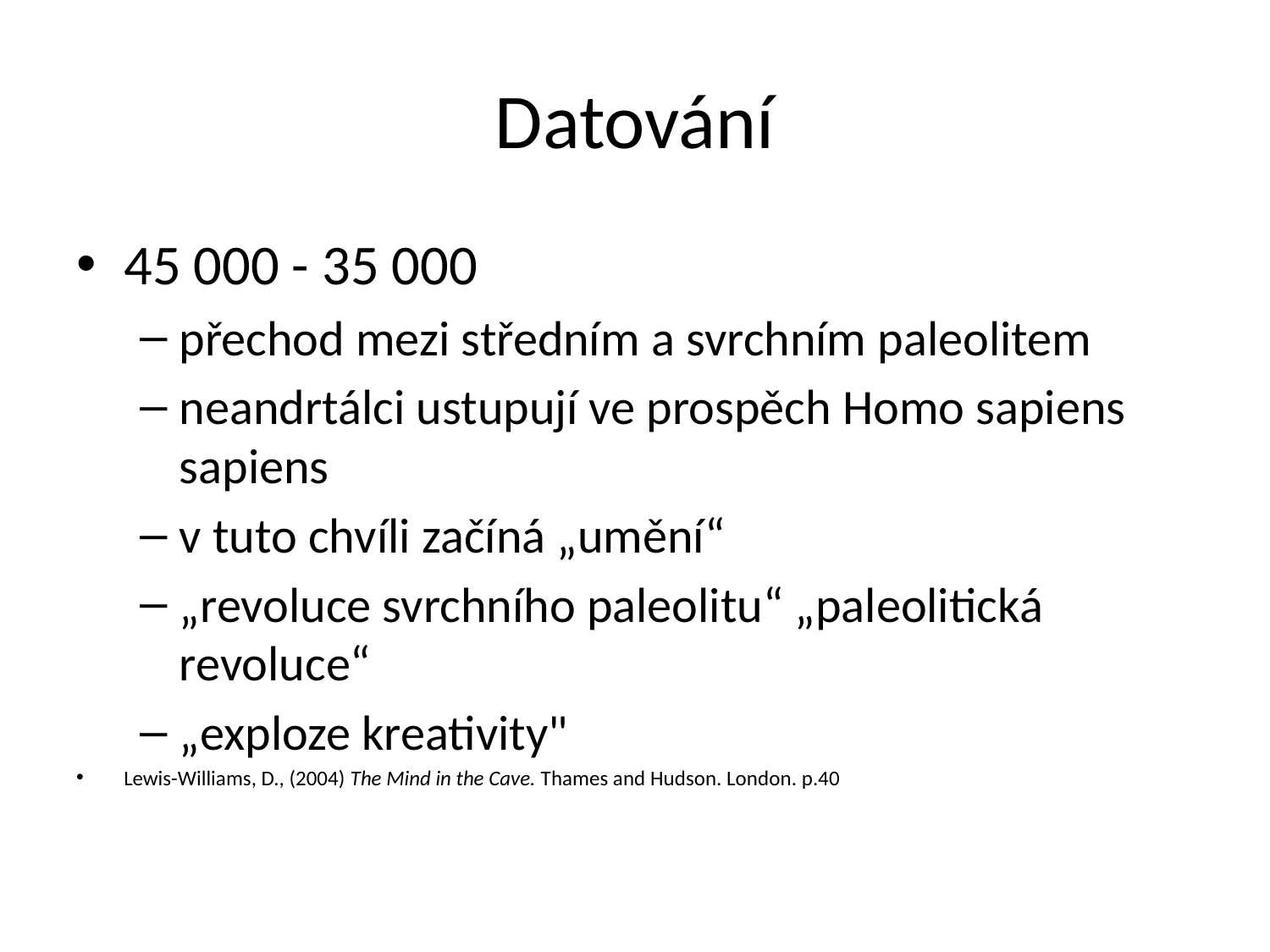

# Datování
45 000 - 35 000
přechod mezi středním a svrchním paleolitem
neandrtálci ustupují ve prospěch Homo sapiens sapiens
v tuto chvíli začíná „umění“
„revoluce svrchního paleolitu“ „paleolitická revoluce“
„exploze kreativity"
Lewis-Williams, D., (2004) The Mind in the Cave. Thames and Hudson. London. p.40